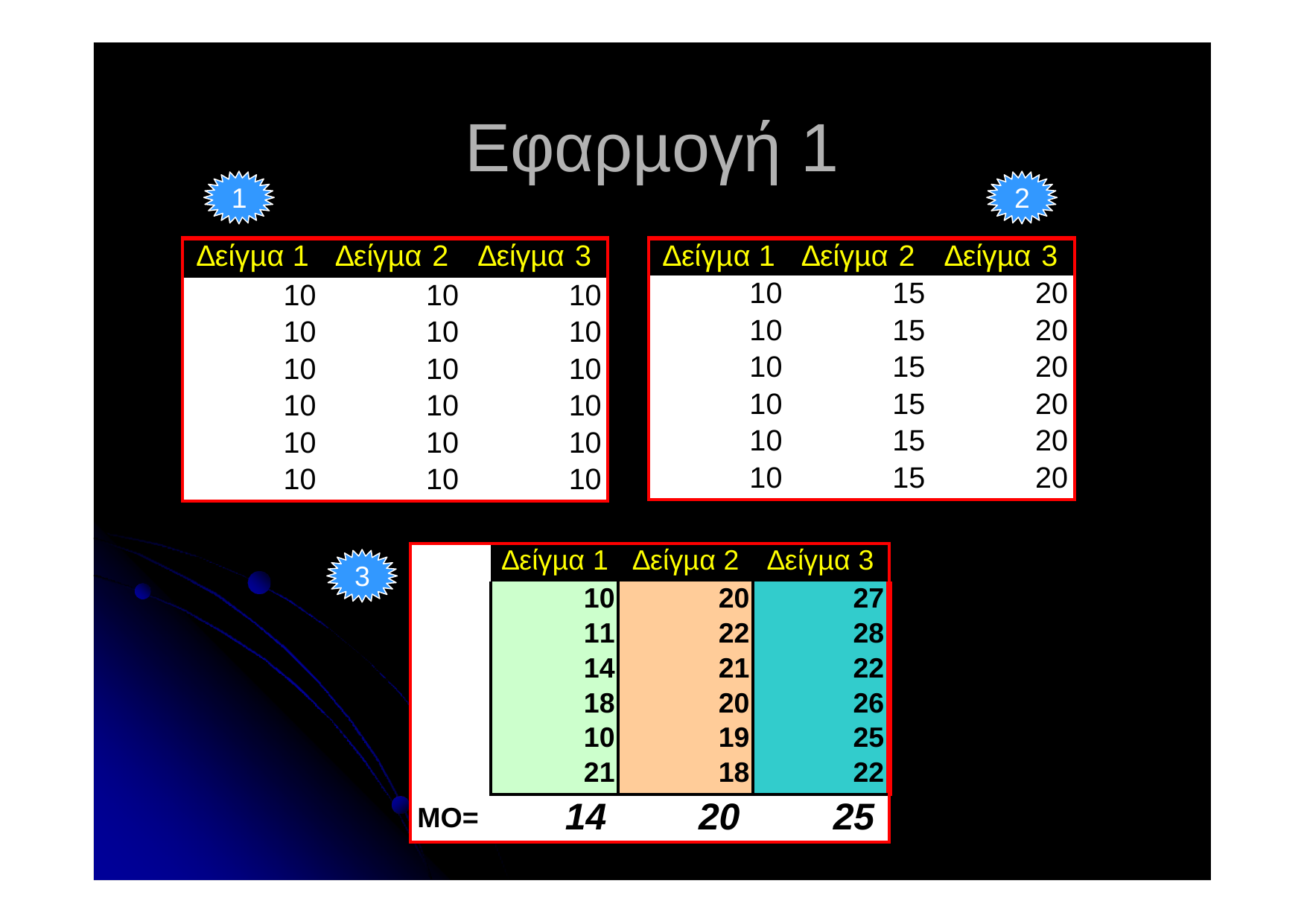

# Εφαρµογή 1

1
2
| ∆είγµα 1 | ∆είγµα | 2 | ∆είγµα | 3 |
| --- | --- | --- | --- | --- |
| 10 | 10 |  | 10 |  |
| 10 | 10 |  | 10 |  |
| 10 | 10 |  | 10 |  |
| 10 | 10 |  | 10 |  |
| 10 | 10 |  | 10 |  |
| 10 | 10 |  | 10 |  |
| ∆είγµα 1 | ∆είγµα | 2 | ∆είγµα | 3 |
| --- | --- | --- | --- | --- |
| 10 | 15 |  | 20 |  |
| 10 | 15 |  | 20 |  |
| 10 | 15 |  | 20 |  |
| 10 | 15 |  | 20 |  |
| 10 | 15 |  | 20 |  |
| 10 | 15 |  | 20 |  |
|  | ∆είγµα 1 | ∆είγµα 2 | ∆είγµα 3 |
| --- | --- | --- | --- |
|  | 10 | 20 | 27 |
|  | 11 | 22 | 28 |
|  | 14 | 21 | 22 |
|  | 18 | 20 | 26 |
|  | 10 | 19 | 25 |
|  | 21 | 18 | 22 |
| MO= | 14 | 20 | 25 |

3